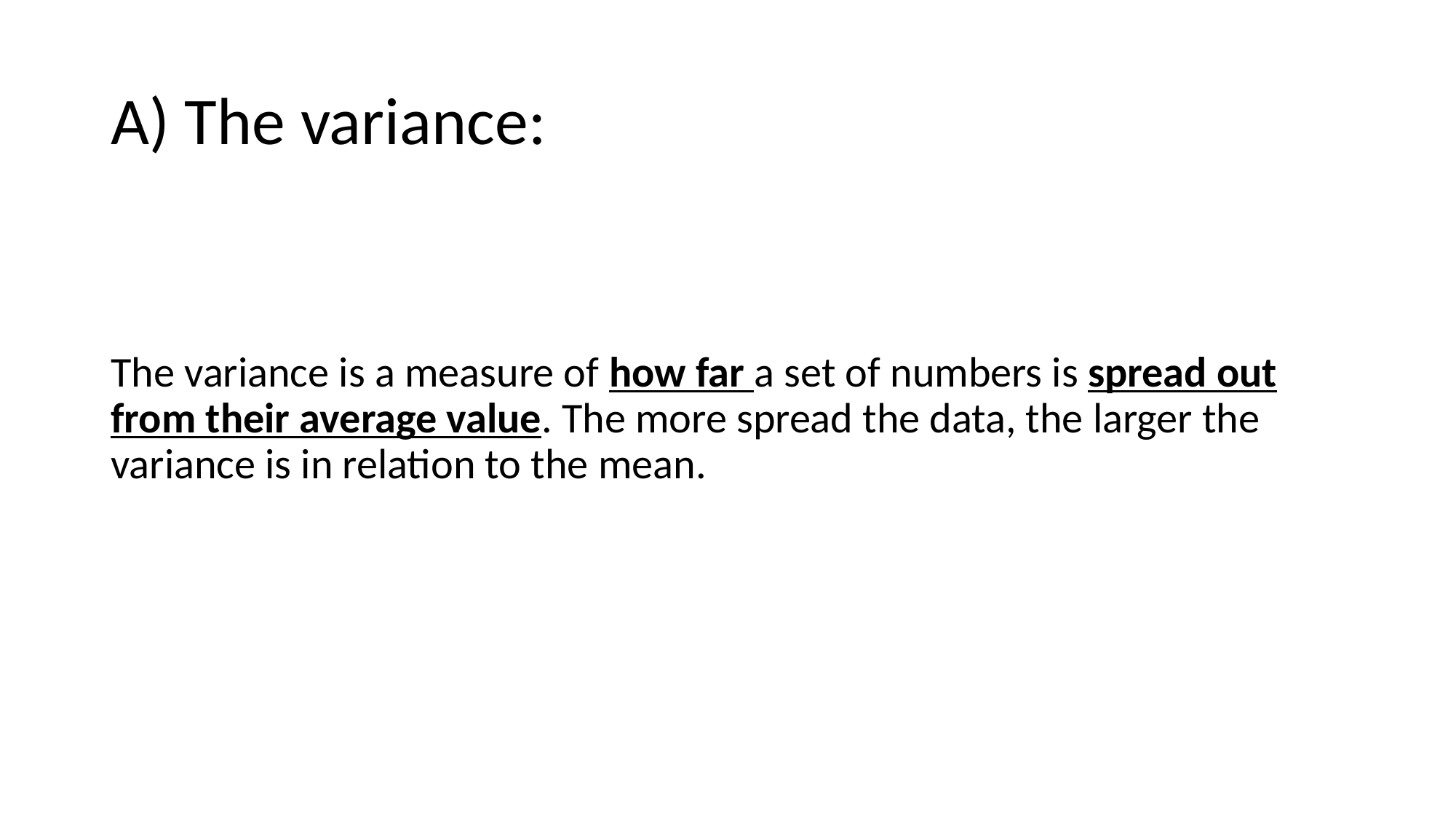

# A) The variance:

The variance is a measure of how far a set of numbers is spread out from their average value. The more spread the data, the larger the variance is in relation to the mean.